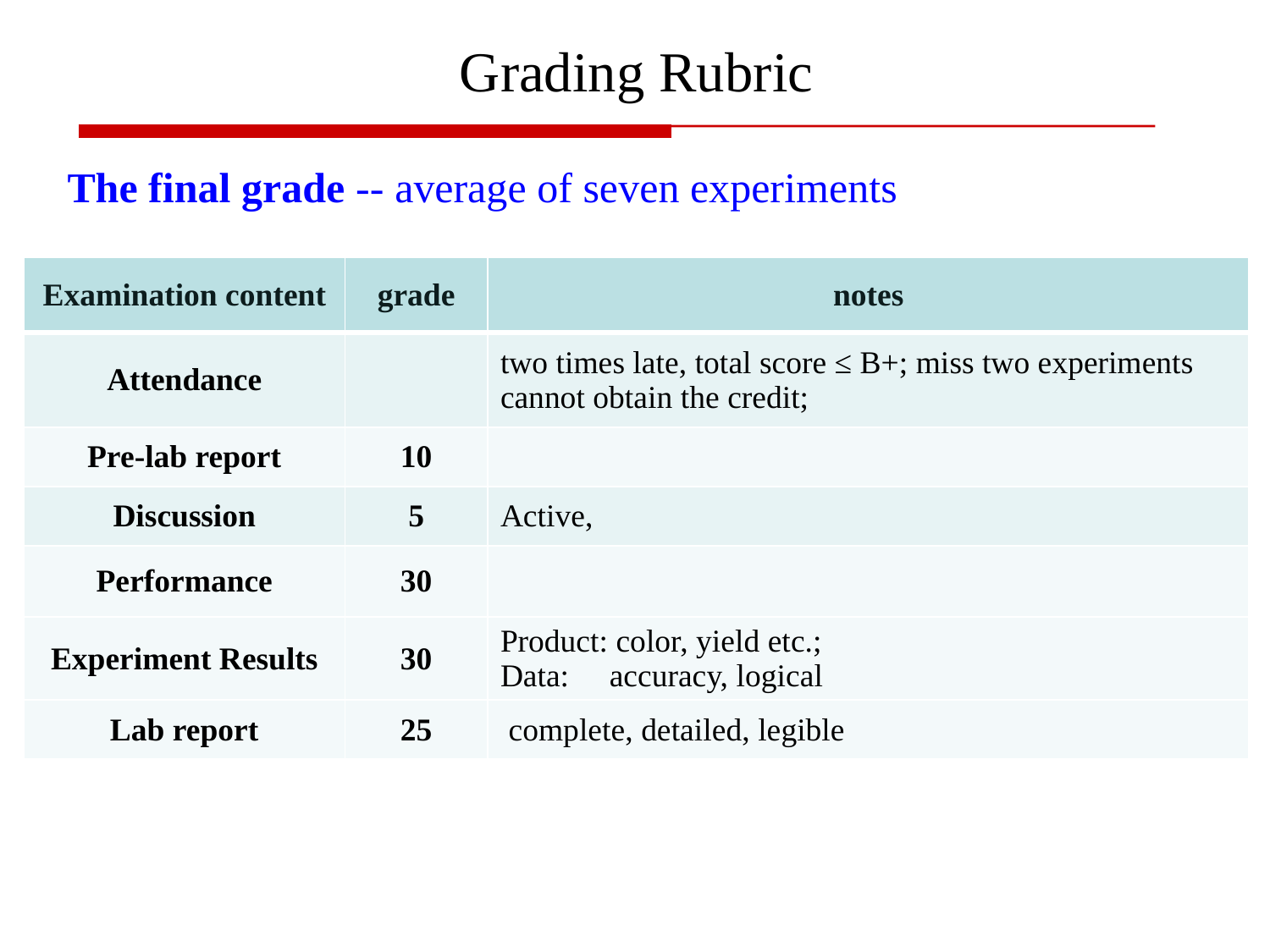

Grading Rubric

The final grade -- average of seven experiments
| Examination content | grade | notes |
| --- | --- | --- |
| Attendance |  | two times late, total score ≤ B+; miss two experiments cannot obtain the credit; |
| Pre-lab report | 10 |  |
| Discussion | 5 | Active, |
| Performance | 30 |  |
| Experiment Results | 30 | Product: color, yield etc.; Data: accuracy, logical |
| Lab report | 25 | complete, detailed, legible |